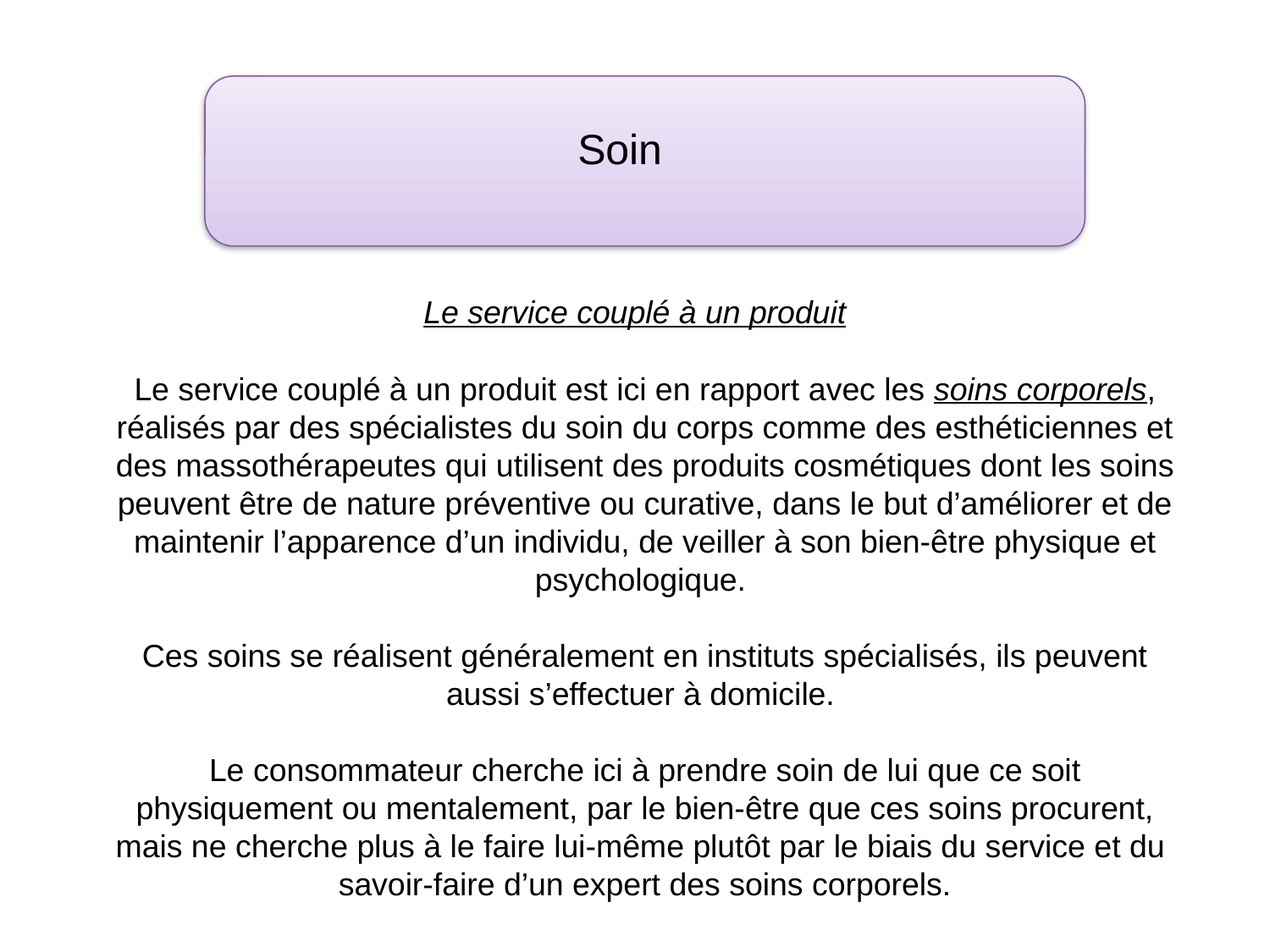

Soin
Le service couplé à un produit
Le service couplé à un produit est ici en rapport avec les soins corporels, réalisés par des spécialistes du soin du corps comme des esthéticiennes et des massothérapeutes qui utilisent des produits cosmétiques dont les soins peuvent être de nature préventive ou curative, dans le but d’améliorer et de maintenir l’apparence d’un individu, de veiller à son bien-être physique et psychologique.

Ces soins se réalisent généralement en instituts spécialisés, ils peuvent aussi s’effectuer à domicile.

Le consommateur cherche ici à prendre soin de lui que ce soit physiquement ou mentalement, par le bien-être que ces soins procurent, mais ne cherche plus à le faire lui-même plutôt par le biais du service et du  savoir-faire d’un expert des soins corporels.